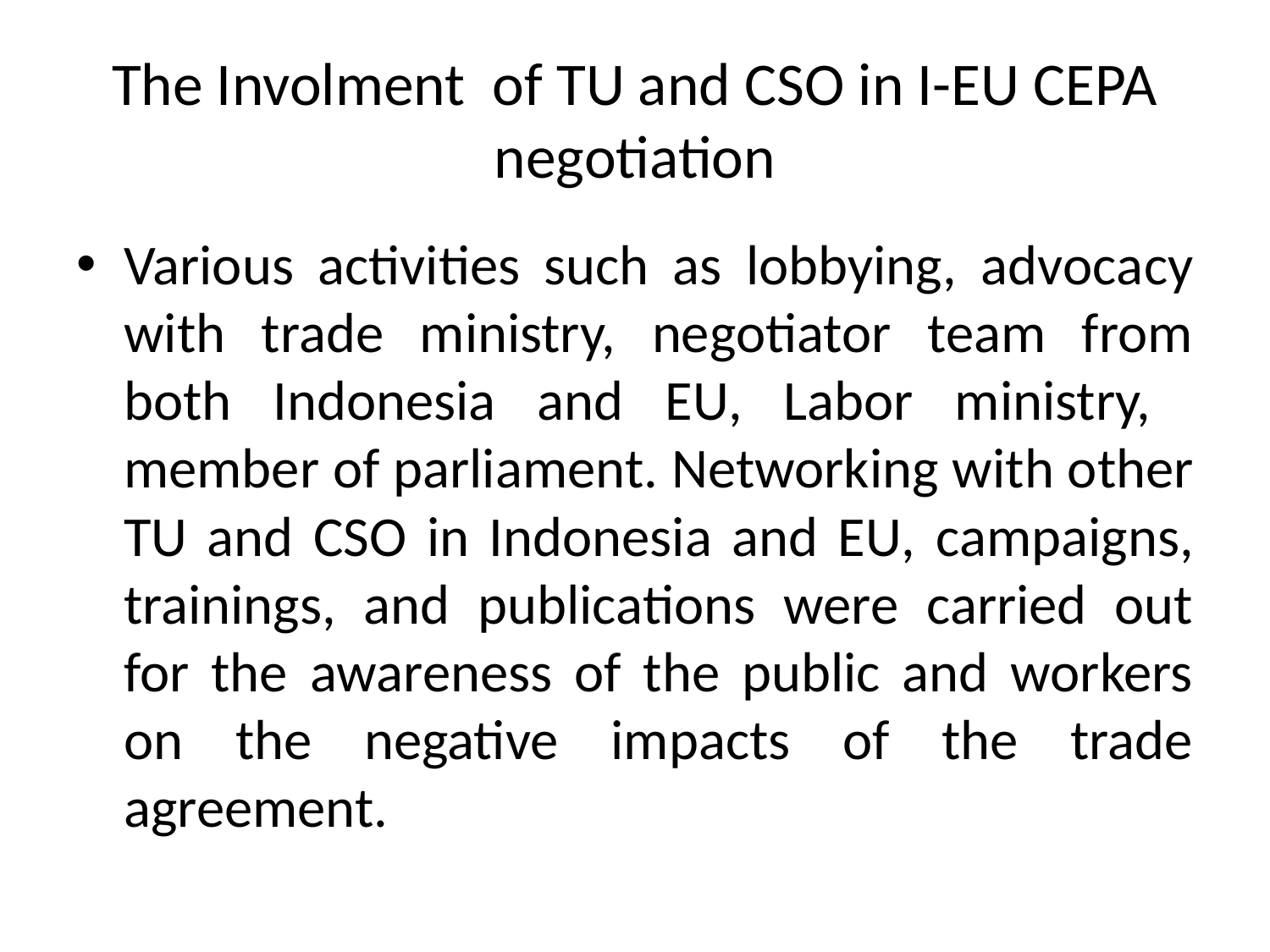

# The Involment  of TU and CSO in I-EU CEPA negotiation
Various activities such as lobbying, advocacy with trade ministry, negotiator team from both Indonesia and EU, Labor ministry,  member of parliament. Networking with other TU and CSO in Indonesia and EU, campaigns, trainings, and publications were carried out for the awareness of the public and workers on the negative impacts of the trade agreement.